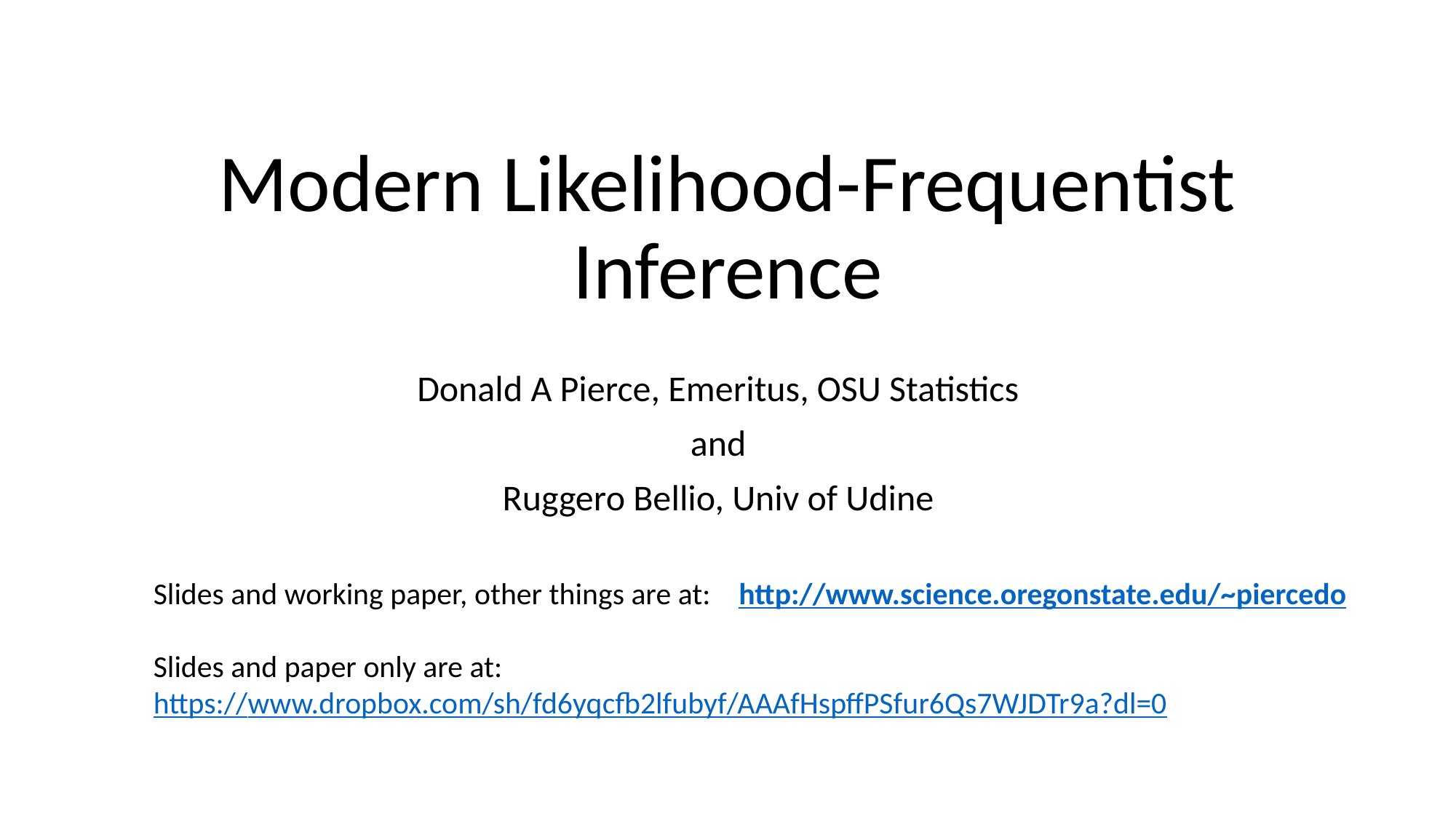

# Modern Likelihood-Frequentist Inference
Donald A Pierce, Emeritus, OSU Statistics
and
Ruggero Bellio, Univ of Udine
Slides and working paper, other things are at:    http://www.science.oregonstate.edu/~piercedo

Slides and paper only are at:
https://www.dropbox.com/sh/fd6yqcfb2lfubyf/AAAfHspffPSfur6Qs7WJDTr9a?dl=0